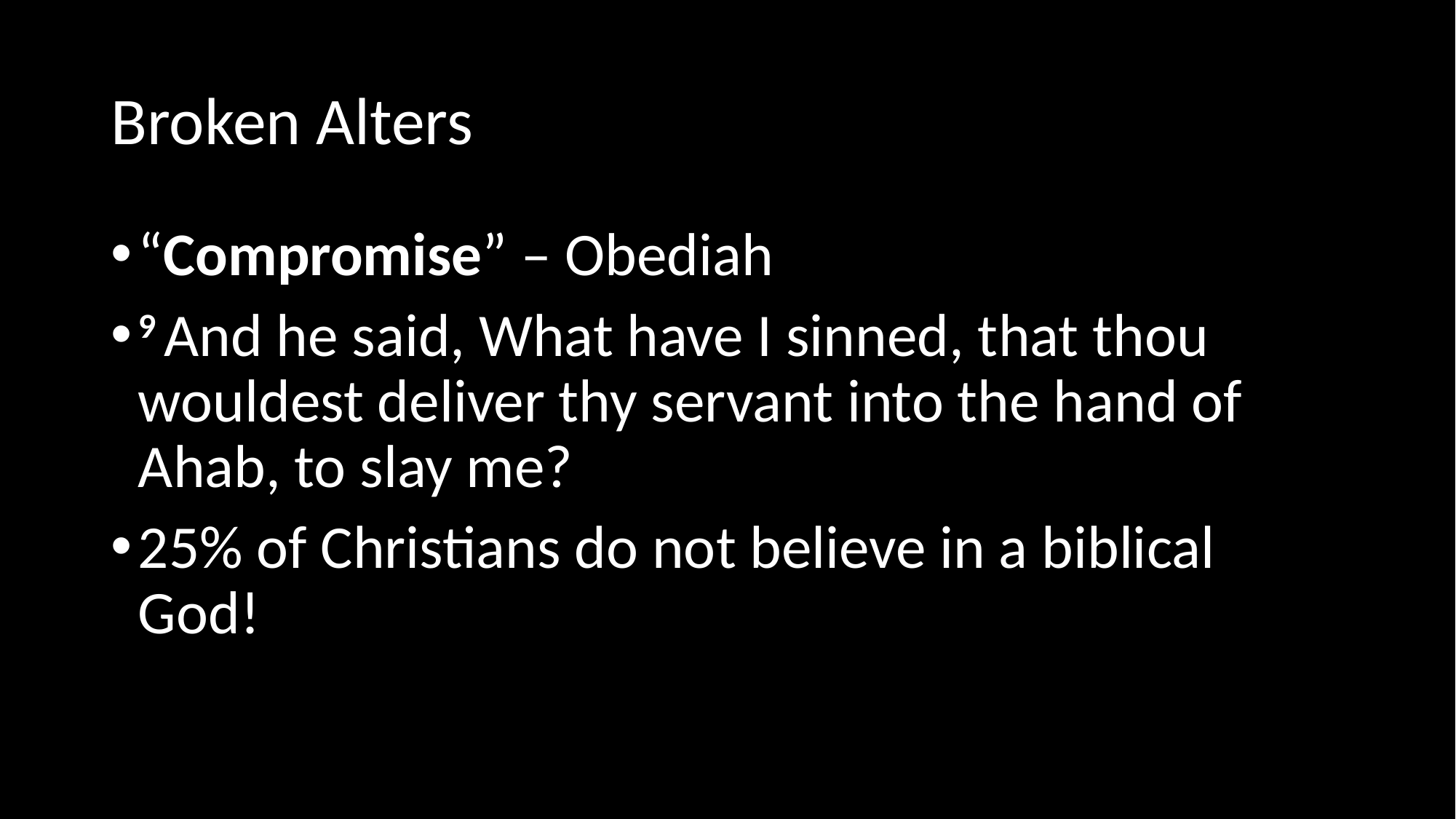

# Broken Alters
“Compromise” – Obediah
9 And he said, What have I sinned, that thou wouldest deliver thy servant into the hand of Ahab, to slay me?
25% of Christians do not believe in a biblical God!